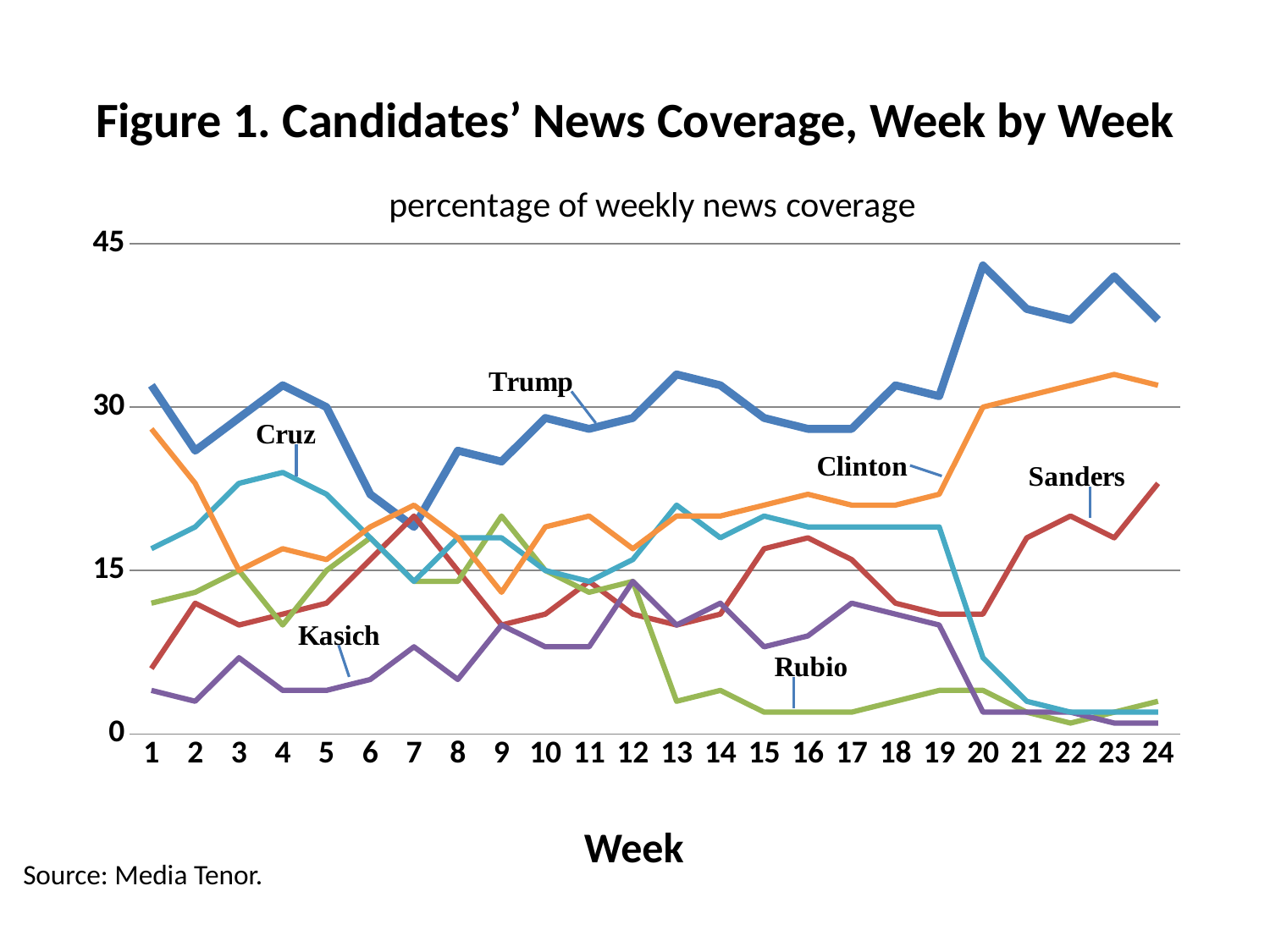

# Figure 1. Candidates’ News Coverage, Week by Week

### Chart: percentage of weekly news coverage

| Category | Trump | Sanders | Rubio | Kasich | Cruz | Clinton |
|---|---|---|---|---|---|---|
| 1 | 32.0 | 6.0 | 12.0 | 4.0 | 17.0 | 28.0 |
| 2 | 26.0 | 12.0 | 13.0 | 3.0 | 19.0 | 23.0 |
| 3 | 29.0 | 10.0 | 15.0 | 7.0 | 23.0 | 15.0 |
| 4 | 32.0 | 11.0 | 10.0 | 4.0 | 24.0 | 17.0 |
| 5 | 30.0 | 12.0 | 15.0 | 4.0 | 22.0 | 16.0 |
| 6 | 22.0 | 16.0 | 18.0 | 5.0 | 18.0 | 19.0 |
| 7 | 19.0 | 20.0 | 14.0 | 8.0 | 14.0 | 21.0 |
| 8 | 26.0 | 15.0 | 14.0 | 5.0 | 18.0 | 18.0 |
| 9 | 25.0 | 10.0 | 20.0 | 10.0 | 18.0 | 13.0 |
| 10 | 29.0 | 11.0 | 15.0 | 8.0 | 15.0 | 19.0 |
| 11 | 28.0 | 14.0 | 13.0 | 8.0 | 14.0 | 20.0 |
| 12 | 29.0 | 11.0 | 14.0 | 14.0 | 16.0 | 17.0 |
| 13 | 33.0 | 10.0 | 3.0 | 10.0 | 21.0 | 20.0 |
| 14 | 32.0 | 11.0 | 4.0 | 12.0 | 18.0 | 20.0 |
| 15 | 29.0 | 17.0 | 2.0 | 8.0 | 20.0 | 21.0 |
| 16 | 28.0 | 18.0 | 2.0 | 9.0 | 19.0 | 22.0 |
| 17 | 28.0 | 16.0 | 2.0 | 12.0 | 19.0 | 21.0 |
| 18 | 32.0 | 12.0 | 3.0 | 11.0 | 19.0 | 21.0 |
| 19 | 31.0 | 11.0 | 4.0 | 10.0 | 19.0 | 22.0 |
| 20 | 43.0 | 11.0 | 4.0 | 2.0 | 7.0 | 30.0 |
| 21 | 39.0 | 18.0 | 2.0 | 2.0 | 3.0 | 31.0 |
| 22 | 38.0 | 20.0 | 1.0 | 2.0 | 2.0 | 32.0 |
| 23 | 42.0 | 18.0 | 2.0 | 1.0 | 2.0 | 33.0 |
| 24 | 38.0 | 23.0 | 3.0 | 1.0 | 2.0 | 32.0 |
Week
Source: Media Tenor.